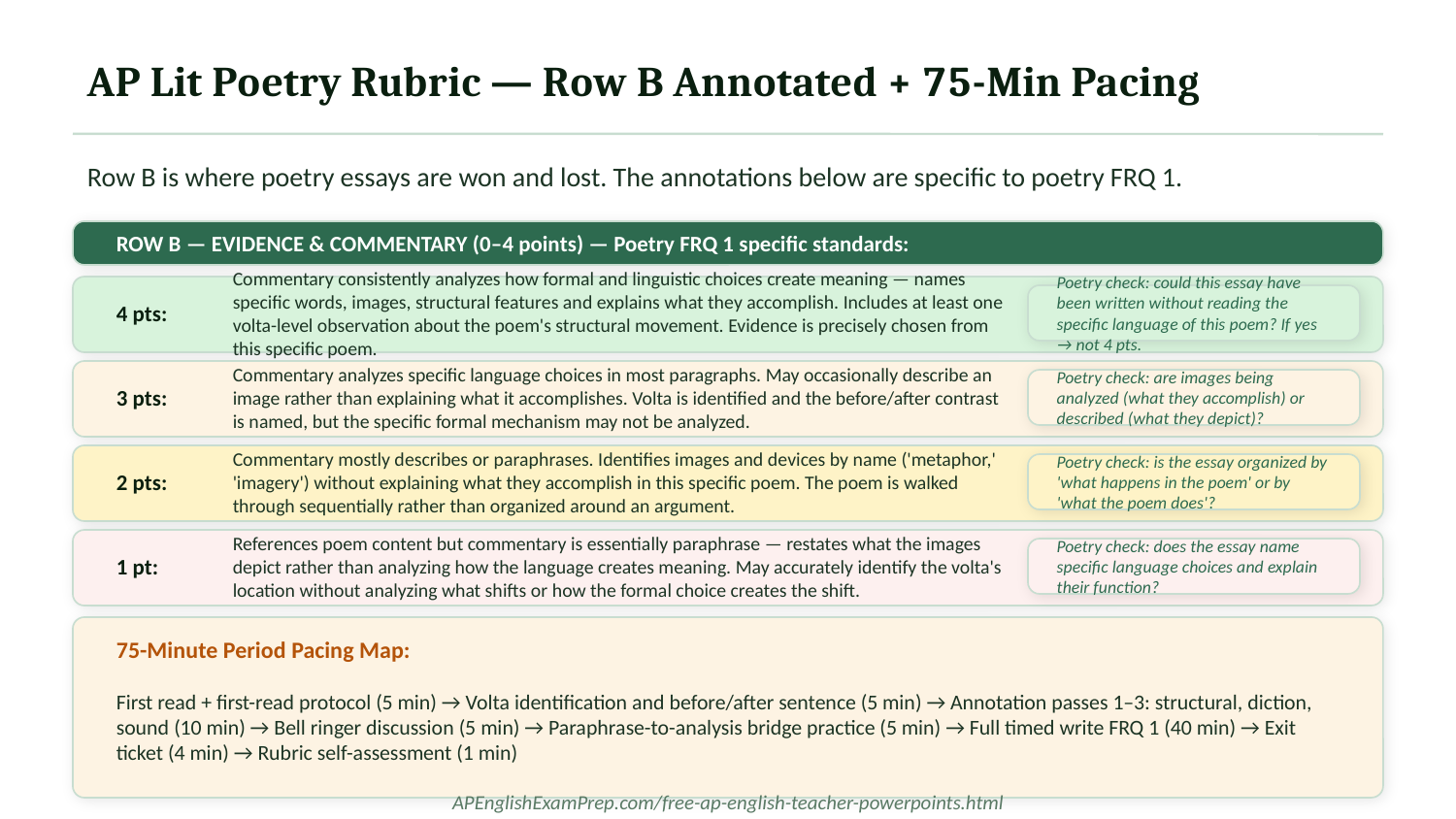

AP Lit Poetry Rubric — Row B Annotated + 75-Min Pacing

Row B is where poetry essays are won and lost. The annotations below are specific to poetry FRQ 1.

ROW B — EVIDENCE & COMMENTARY (0–4 points) — Poetry FRQ 1 specific standards:

4 pts:
Commentary consistently analyzes how formal and linguistic choices create meaning — names specific words, images, structural features and explains what they accomplish. Includes at least one volta-level observation about the poem's structural movement. Evidence is precisely chosen from this specific poem.

Poetry check: could this essay have been written without reading the specific language of this poem? If yes → not 4 pts.

3 pts:
Commentary analyzes specific language choices in most paragraphs. May occasionally describe an image rather than explaining what it accomplishes. Volta is identified and the before/after contrast is named, but the specific formal mechanism may not be analyzed.

Poetry check: are images being analyzed (what they accomplish) or described (what they depict)?

2 pts:
Commentary mostly describes or paraphrases. Identifies images and devices by name ('metaphor,' 'imagery') without explaining what they accomplish in this specific poem. The poem is walked through sequentially rather than organized around an argument.

Poetry check: is the essay organized by 'what happens in the poem' or by 'what the poem does'?

1 pt:
References poem content but commentary is essentially paraphrase — restates what the images depict rather than analyzing how the language creates meaning. May accurately identify the volta's location without analyzing what shifts or how the formal choice creates the shift.

Poetry check: does the essay name specific language choices and explain their function?

75-Minute Period Pacing Map:
First read + first-read protocol (5 min) → Volta identification and before/after sentence (5 min) → Annotation passes 1–3: structural, diction, sound (10 min) → Bell ringer discussion (5 min) → Paraphrase-to-analysis bridge practice (5 min) → Full timed write FRQ 1 (40 min) → Exit ticket (4 min) → Rubric self-assessment (1 min)
APEnglishExamPrep.com/free-ap-english-teacher-powerpoints.html